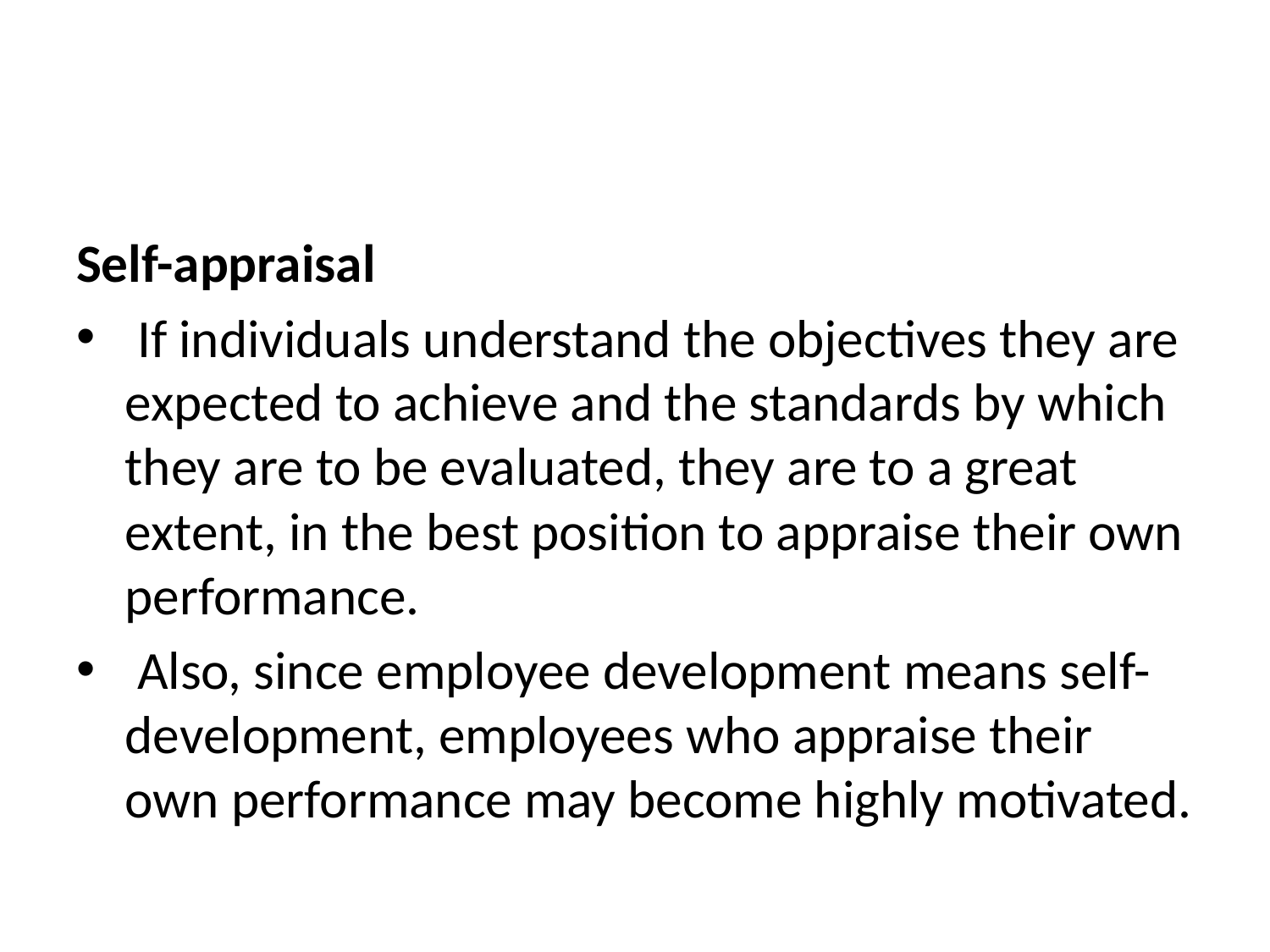

#
Self-appraisal
 If individuals understand the objectives they are expected to achieve and the standards by which they are to be evaluated, they are to a great extent, in the best position to appraise their own performance.
 Also, since employee development means self-development, employees who appraise their own performance may become highly motivated.